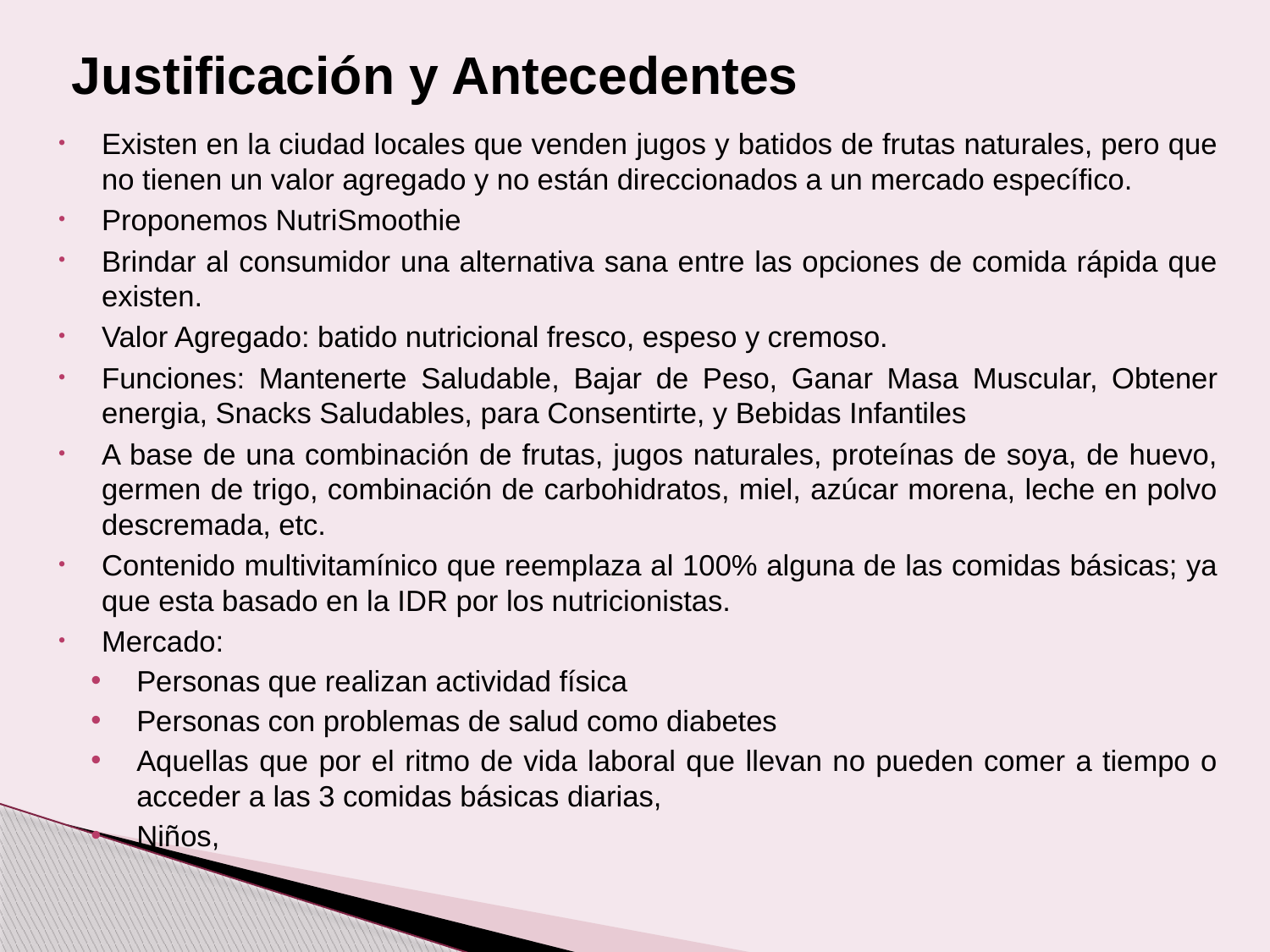

# Justificación y Antecedentes
Existen en la ciudad locales que venden jugos y batidos de frutas naturales, pero que no tienen un valor agregado y no están direccionados a un mercado específico.
Proponemos NutriSmoothie
Brindar al consumidor una alternativa sana entre las opciones de comida rápida que existen.
Valor Agregado: batido nutricional fresco, espeso y cremoso.
Funciones: Mantenerte Saludable, Bajar de Peso, Ganar Masa Muscular, Obtener energia, Snacks Saludables, para Consentirte, y Bebidas Infantiles
A base de una combinación de frutas, jugos naturales, proteínas de soya, de huevo, germen de trigo, combinación de carbohidratos, miel, azúcar morena, leche en polvo descremada, etc.
Contenido multivitamínico que reemplaza al 100% alguna de las comidas básicas; ya que esta basado en la IDR por los nutricionistas.
Mercado:
Personas que realizan actividad física
Personas con problemas de salud como diabetes
Aquellas que por el ritmo de vida laboral que llevan no pueden comer a tiempo o acceder a las 3 comidas básicas diarias,
Niños,